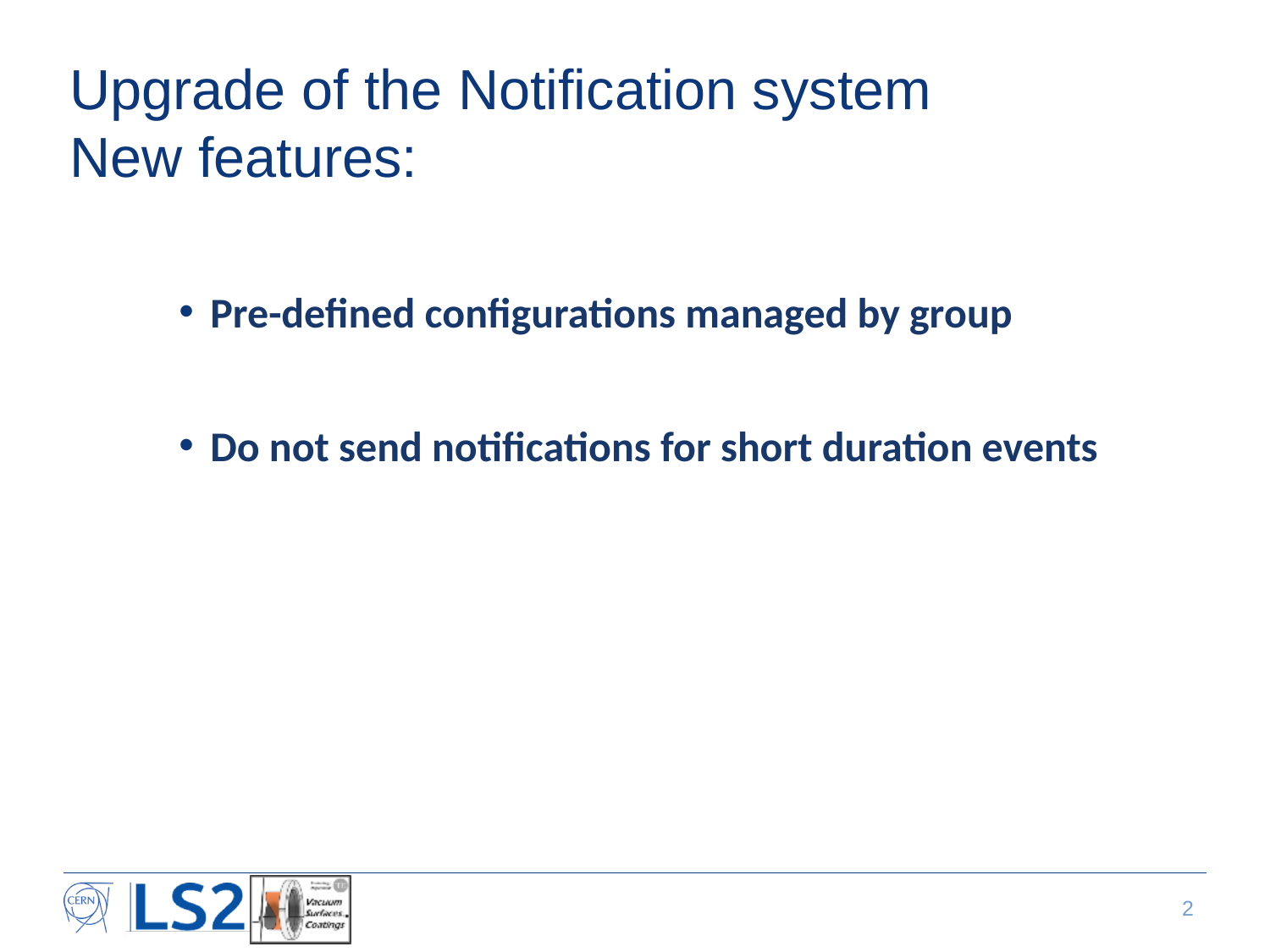

# Upgrade of the Notification system New features:
Pre-defined configurations managed by group

Do not send notifications for short duration events
2